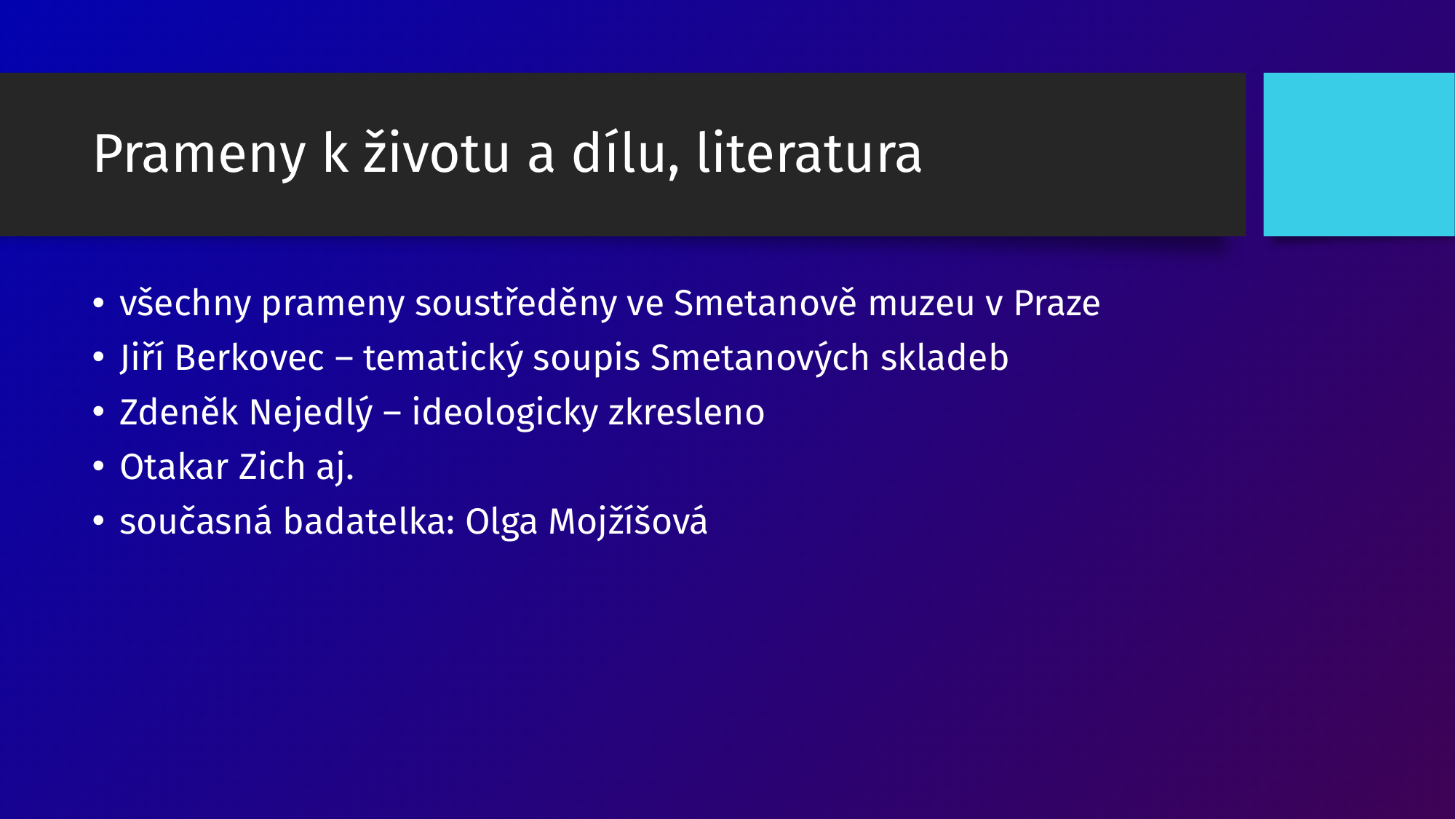

# Prameny k životu a dílu, literatura
všechny prameny soustředěny ve Smetanově muzeu v Praze
Jiří Berkovec – tematický soupis Smetanových skladeb
Zdeněk Nejedlý – ideologicky zkresleno
Otakar Zich aj.
současná badatelka: Olga Mojžíšová